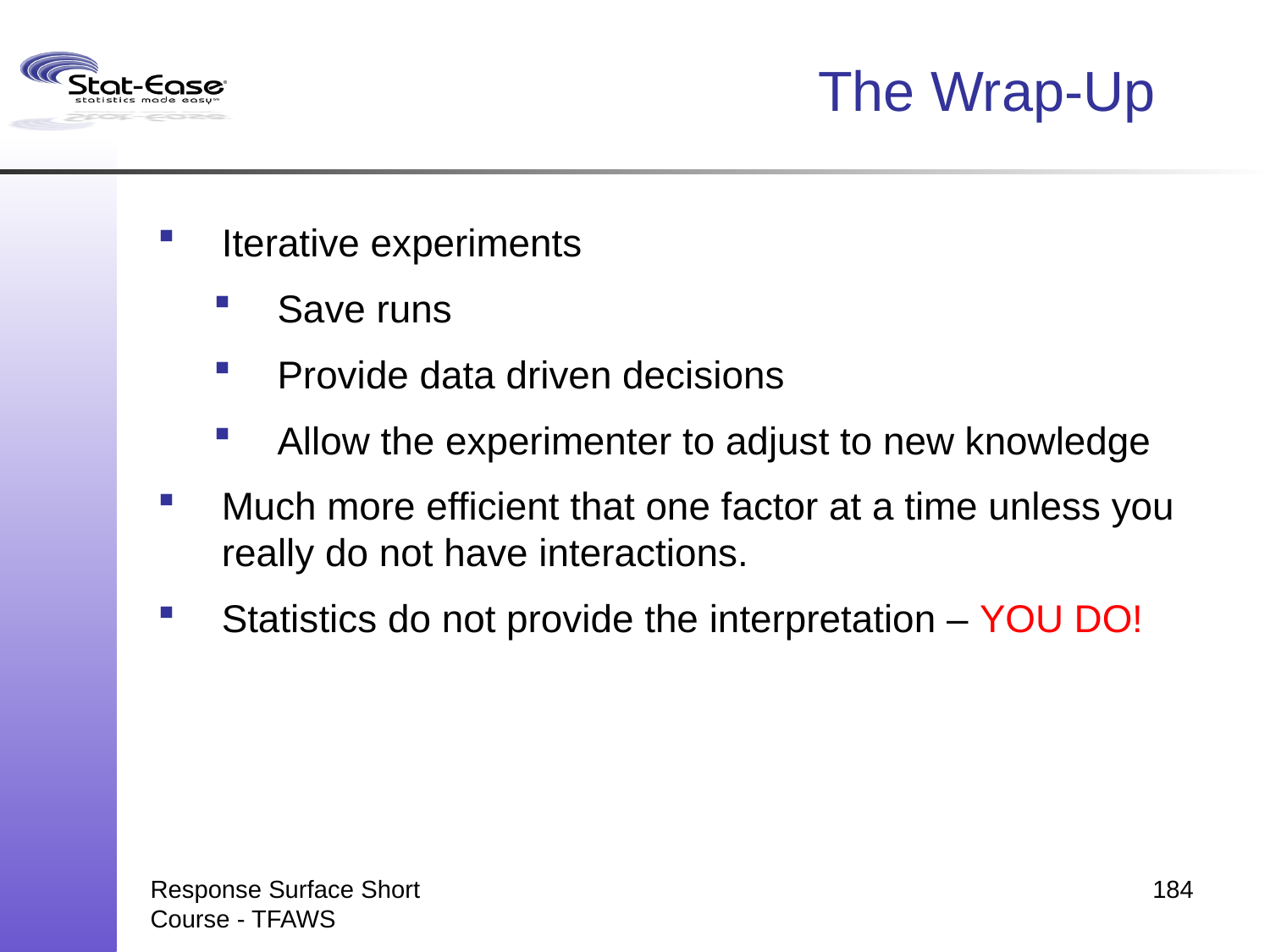

# The Wrap-Up
Iterative experiments
Save runs
Provide data driven decisions
Allow the experimenter to adjust to new knowledge
Much more efficient that one factor at a time unless you really do not have interactions.
Statistics do not provide the interpretation – YOU DO!

Response Surface Short Course - TFAWS
184